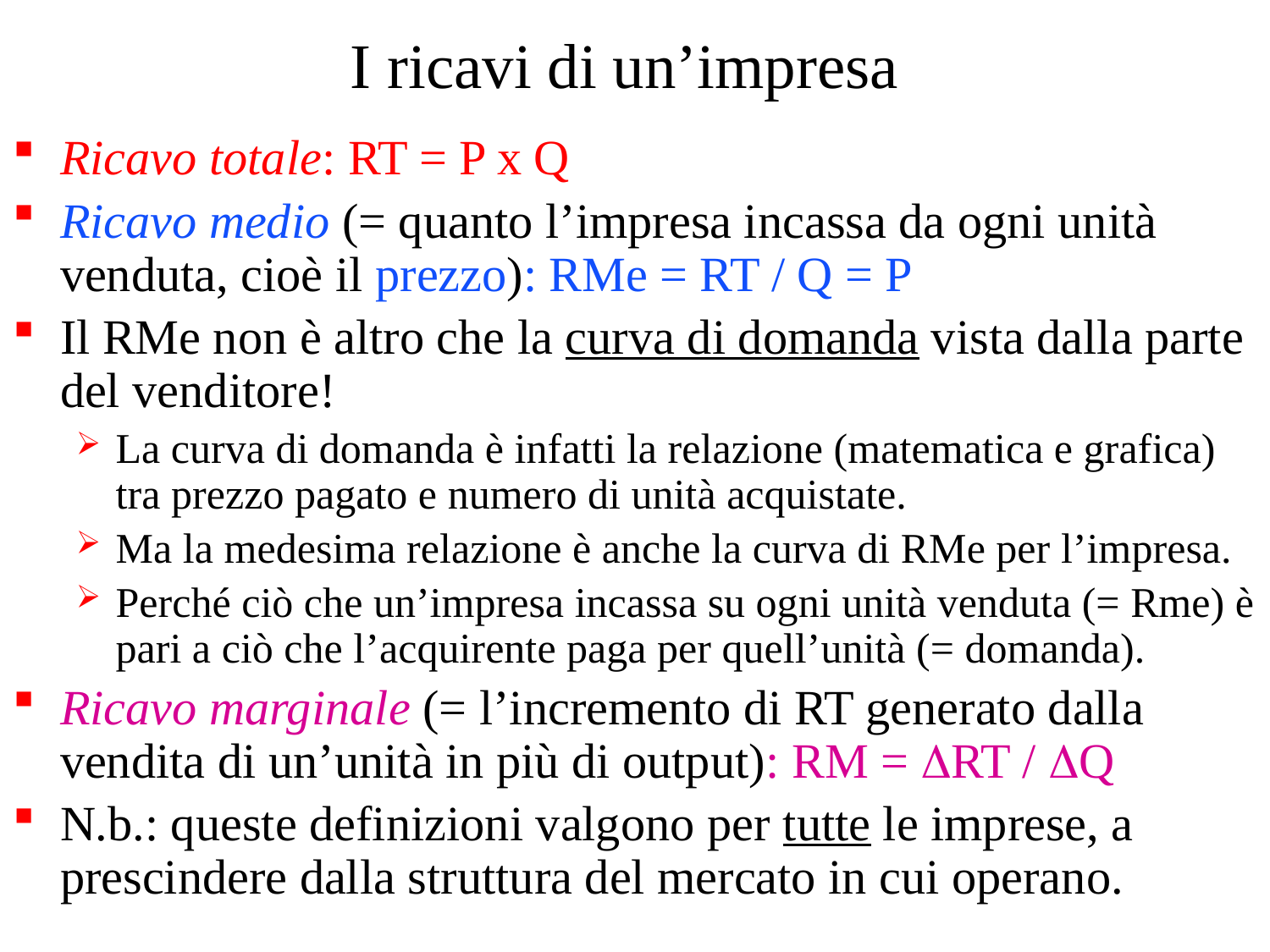

# I ricavi di un’impresa
Ricavo totale: RT = P x Q
Ricavo medio (= quanto l’impresa incassa da ogni unità venduta, cioè il prezzo): RMe = RT / Q = P
Il RMe non è altro che la curva di domanda vista dalla parte del venditore!
La curva di domanda è infatti la relazione (matematica e grafica) tra prezzo pagato e numero di unità acquistate.
Ma la medesima relazione è anche la curva di RMe per l’impresa.
Perché ciò che un’impresa incassa su ogni unità venduta (= Rme) è pari a ciò che l’acquirente paga per quell’unità (= domanda).
Ricavo marginale (= l’incremento di RT generato dalla vendita di un’unità in più di output): RM = ΔRT / ΔQ
N.b.: queste definizioni valgono per tutte le imprese, a prescindere dalla struttura del mercato in cui operano.